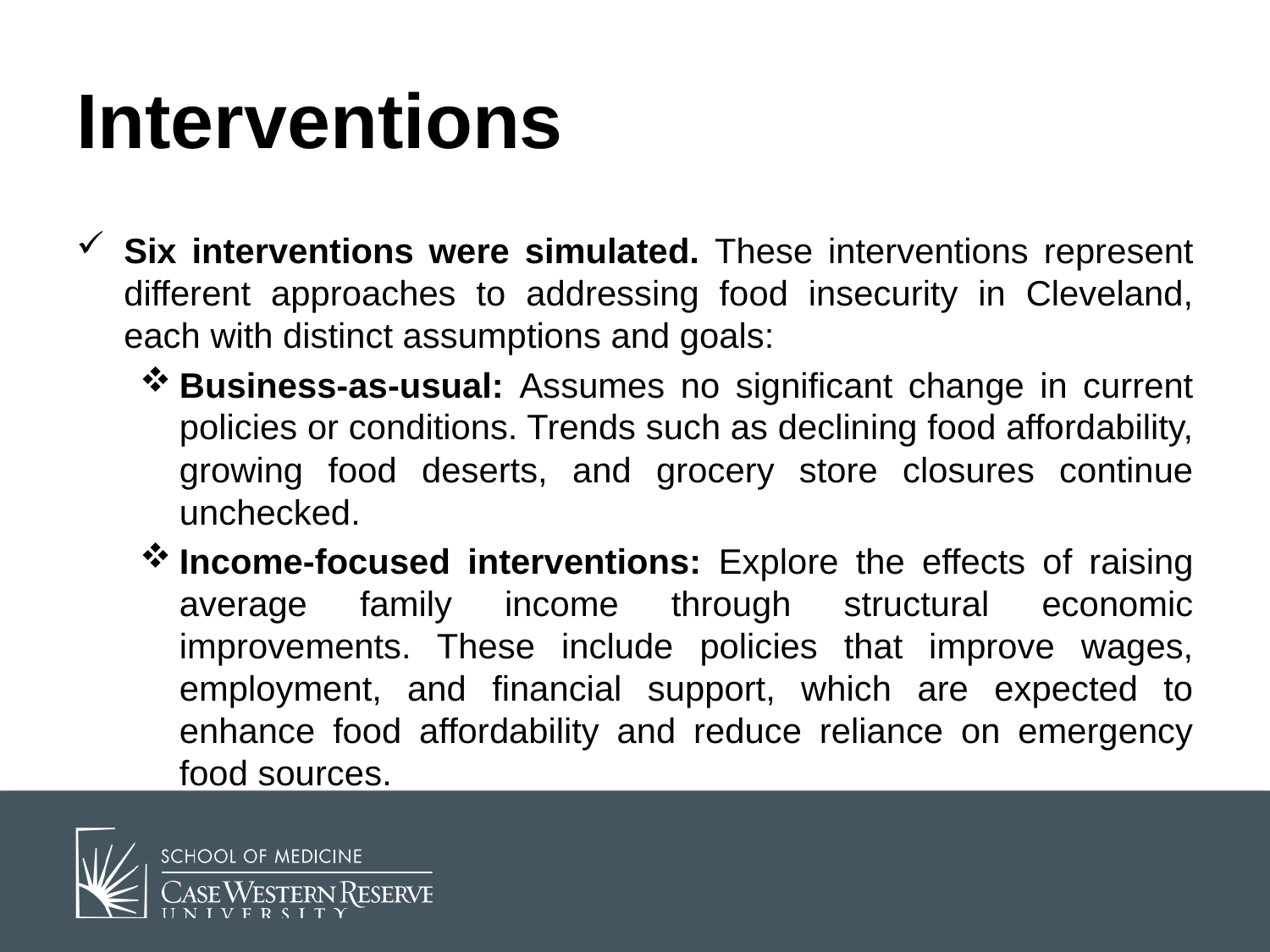

# Interventions
Six interventions were simulated. These interventions represent different approaches to addressing food insecurity in Cleveland, each with distinct assumptions and goals:
Business-as-usual: Assumes no significant change in current policies or conditions. Trends such as declining food affordability, growing food deserts, and grocery store closures continue unchecked.
Income-focused interventions: Explore the effects of raising average family income through structural economic improvements. These include policies that improve wages, employment, and financial support, which are expected to enhance food affordability and reduce reliance on emergency food sources.